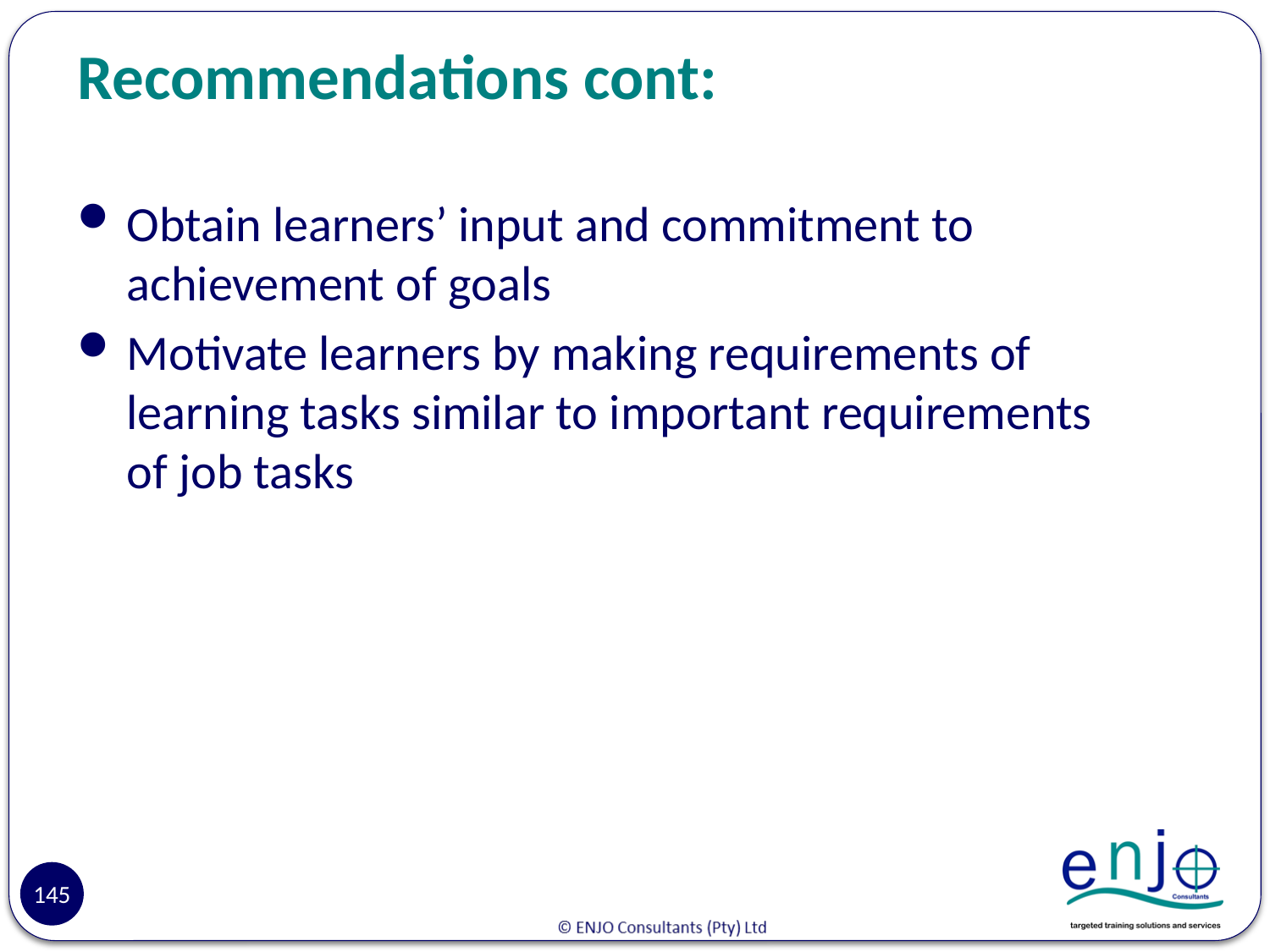

# Recommendations cont:
Obtain learners’ input and commitment to achievement of goals
Motivate learners by making requirements of learning tasks similar to important requirements of job tasks

145